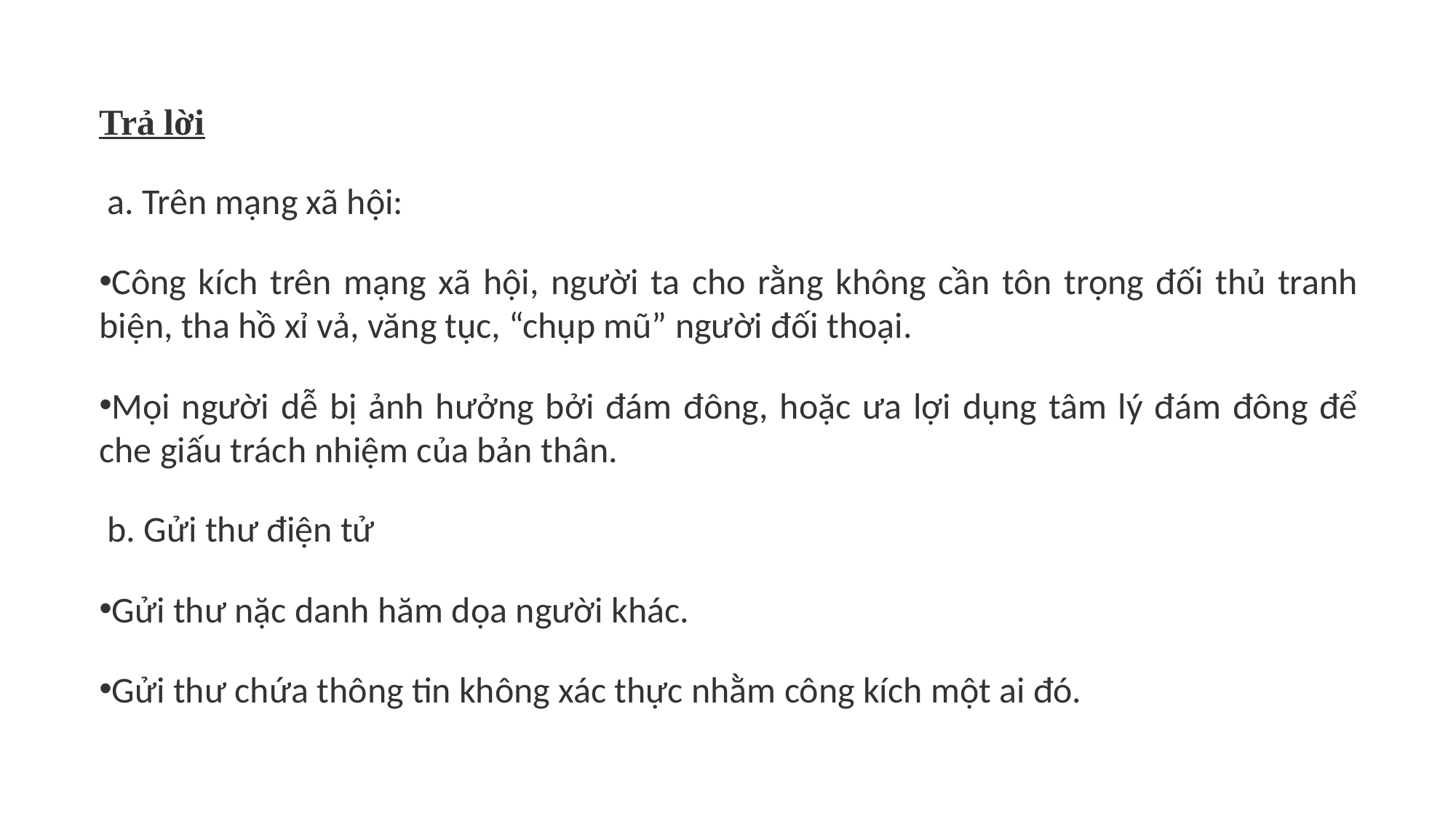

Trả lời
 a. Trên mạng xã hội:
Công kích trên mạng xã hội, người ta cho rằng không cần tôn trọng đối thủ tranh biện, tha hồ xỉ vả, văng tục, “chụp mũ” người đối thoại.
Mọi người dễ bị ảnh hưởng bởi đám đông, hoặc ưa lợi dụng tâm lý đám đông để che giấu trách nhiệm của bản thân.
 b. Gửi thư điện tử
Gửi thư nặc danh hăm dọa người khác.
Gửi thư chứa thông tin không xác thực nhằm công kích một ai đó.